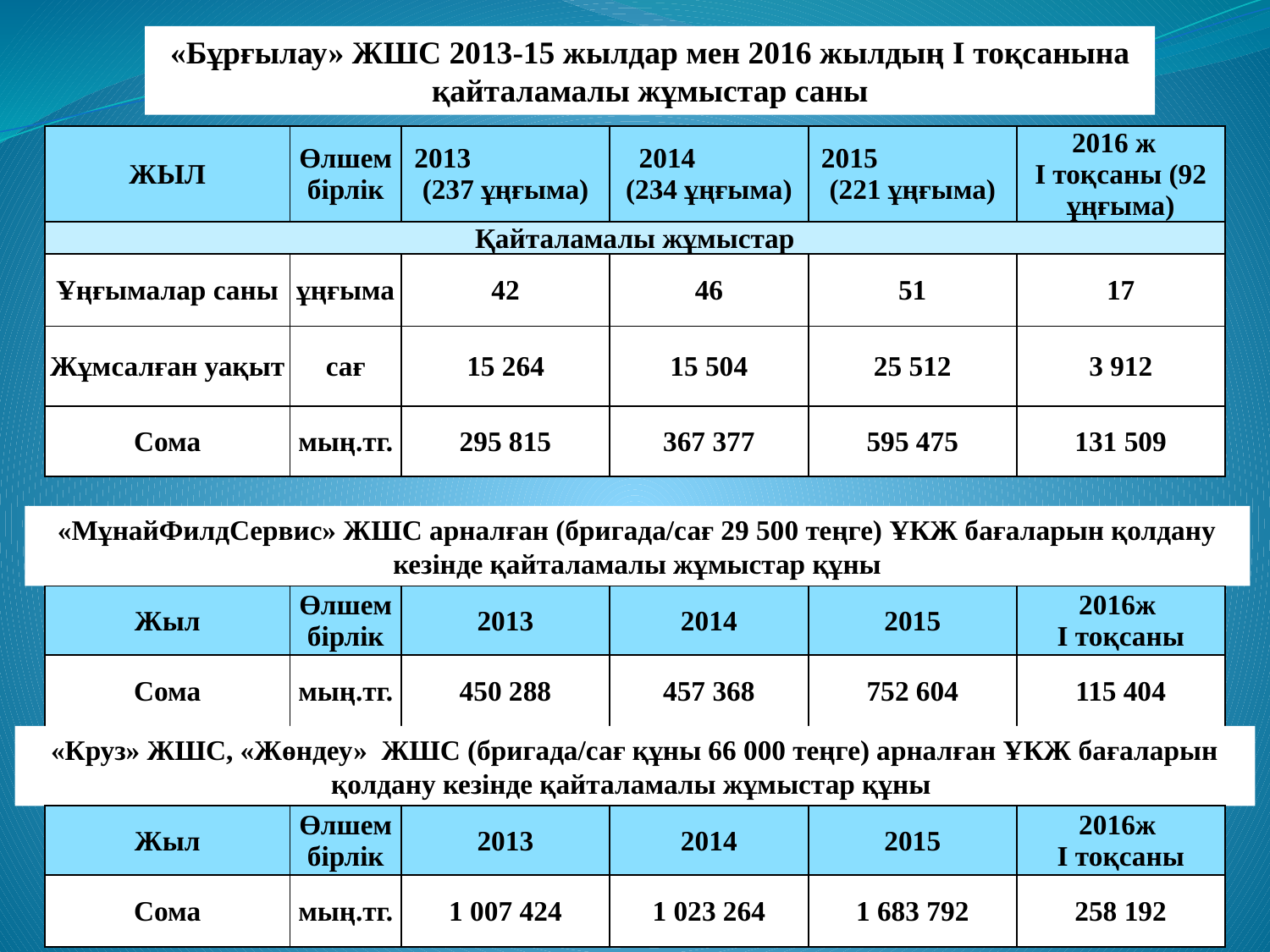

«Бұрғылау» ЖШС 2013-15 жылдар мен 2016 жылдың I тоқсанына қайталамалы жұмыстар саны
| ЖЫЛ | Өлшем бірлік | 2013 (237 ұңғыма) | 2014 (234 ұңғыма) | 2015 (221 ұңғыма) | 2016 ж I тоқсаны (92 ұңғыма) |
| --- | --- | --- | --- | --- | --- |
| Қайталамалы жұмыстар |  |  |  |  |  |
| Ұңғымалар саны | ұңғыма | 42 | 46 | 51 | 17 |
| Жұмсалған уақыт | сағ | 15 264 | 15 504 | 25 512 | 3 912 |
| Сома | мың.тг. | 295 815 | 367 377 | 595 475 | 131 509 |
«МұнайФилдСервис» ЖШС арналған (бригада/сағ 29 500 теңге) ҰКЖ бағаларын қолдану кезінде қайталамалы жұмыстар құны
| Жыл | Өлшем бірлік | 2013 | 2014 | 2015 | 2016ж I тоқсаны |
| --- | --- | --- | --- | --- | --- |
| Сома | мың.тг. | 450 288 | 457 368 | 752 604 | 115 404 |
«Круз» ЖШС, «Жөндеу»  ЖШС (бригада/сағ құны 66 000 теңге) арналған ҰКЖ бағаларын қолдану кезінде қайталамалы жұмыстар құны
| Жыл | Өлшем бірлік | 2013 | 2014 | 2015 | 2016ж I тоқсаны |
| --- | --- | --- | --- | --- | --- |
| Сома | мың.тг. | 1 007 424 | 1 023 264 | 1 683 792 | 258 192 |